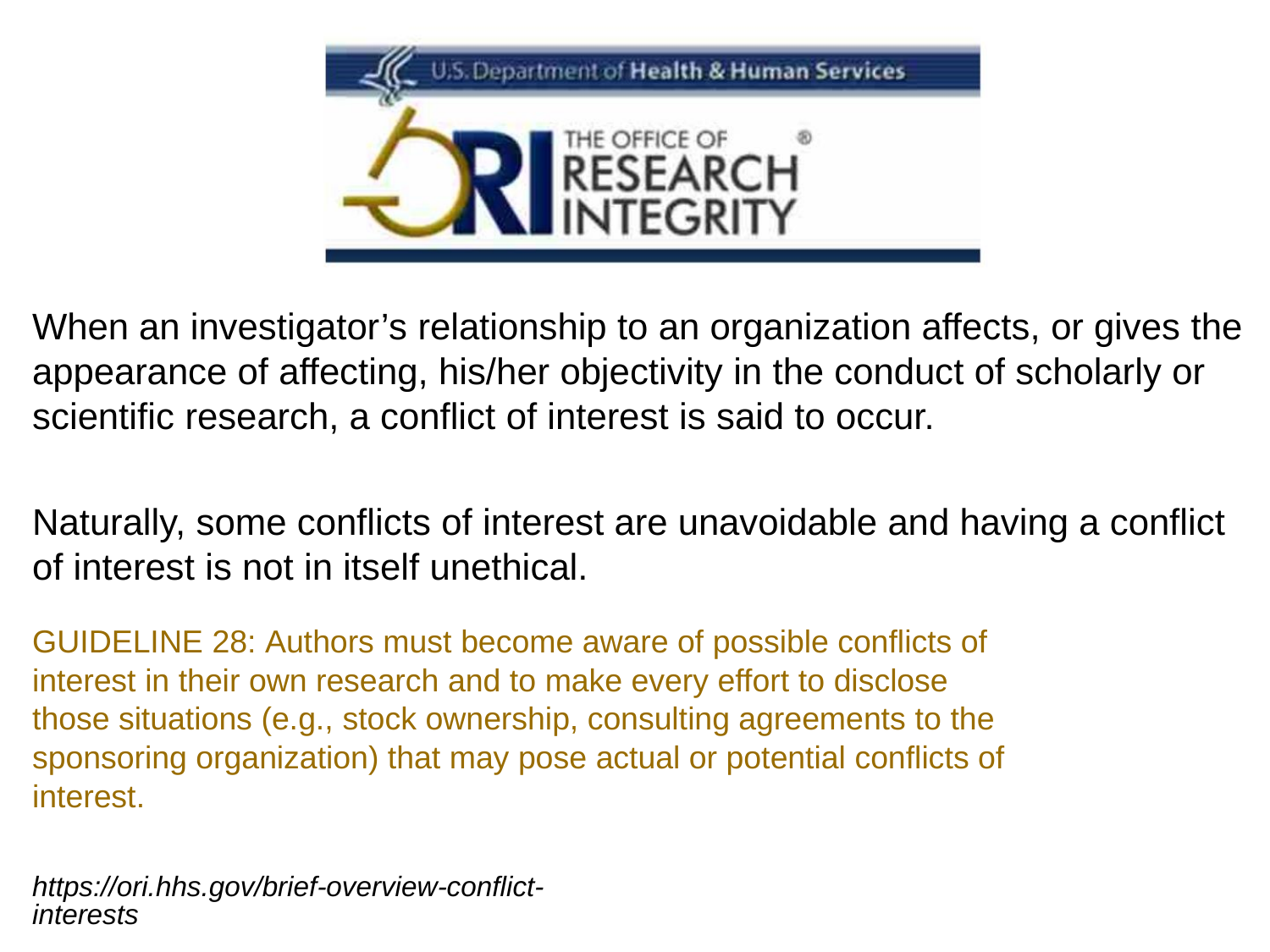

When an investigator’s relationship to an organization affects, or gives the
appearance of affecting, his/her objectivity in the conduct of scholarly or
scientific research, a conflict of interest is said to occur.
Naturally, some conflicts of interest are unavoidable and having a conflict
of interest is not in itself unethical.
GUIDELINE 28: Authors must become aware of possible conflicts of
interest in their own research and to make every effort to disclose
those situations (e.g., stock ownership, consulting agreements to the
sponsoring organization) that may pose actual or potential conflicts of
interest.
https://ori.hhs.gov/brief-overview-conflict-interests